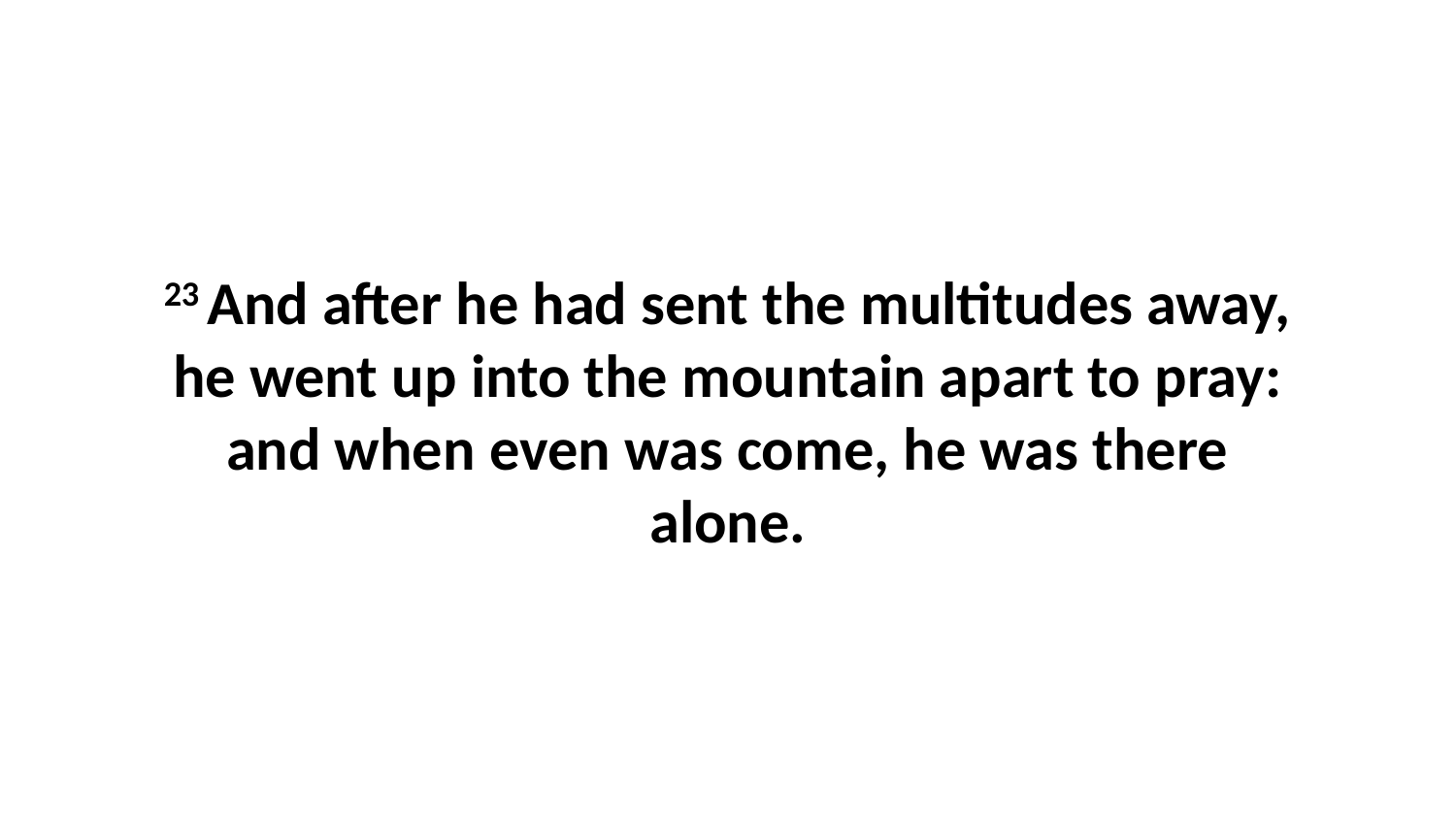

23 And after he had sent the multitudes away, he went up into the mountain apart to pray: and when even was come, he was there alone.